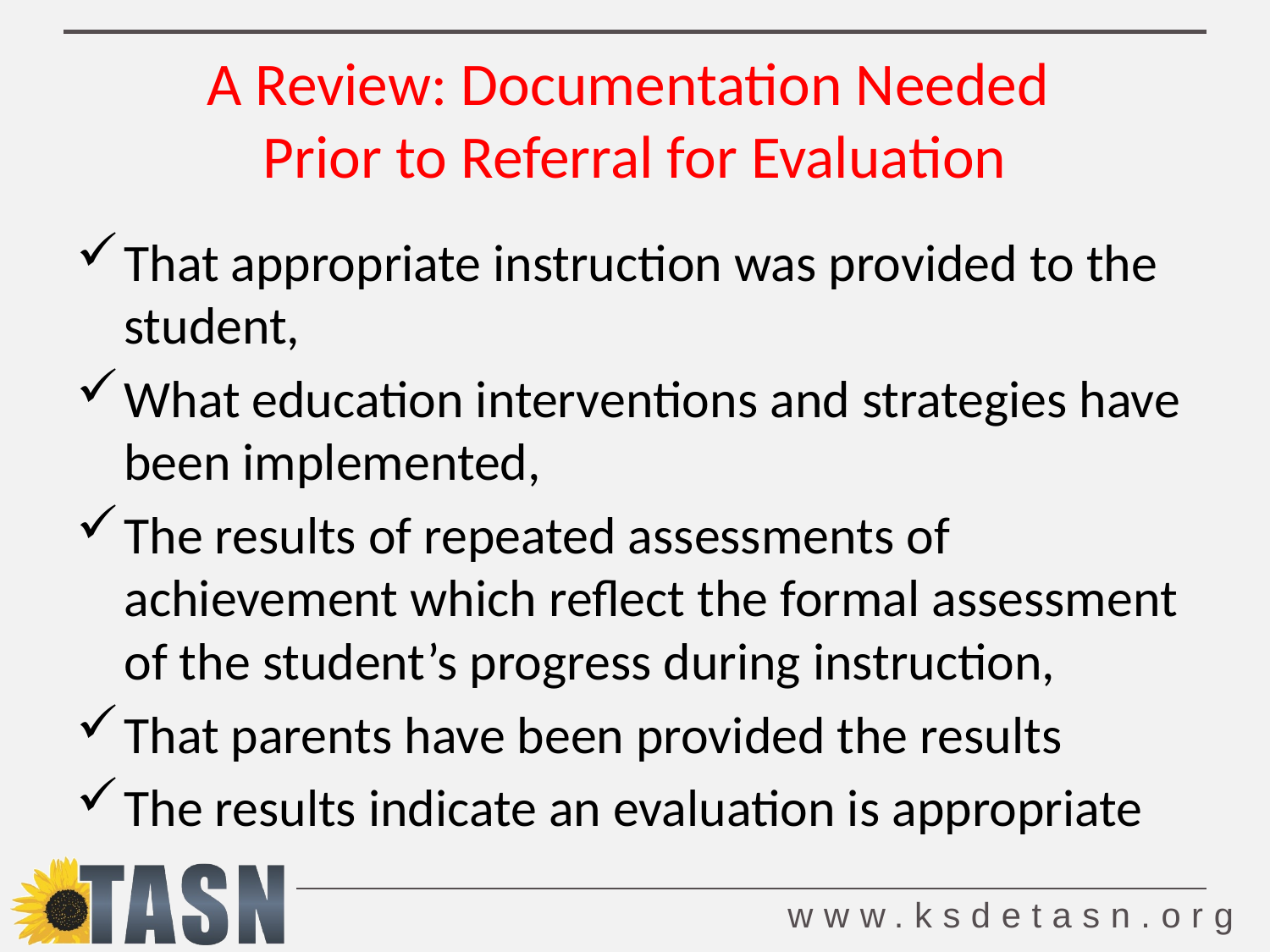

# A Review: Documentation Needed Prior to Referral for Evaluation

That appropriate instruction was provided to the student,
What education interventions and strategies have been implemented,
The results of repeated assessments of achievement which reflect the formal assessment of the student’s progress during instruction,
That parents have been provided the results
The results indicate an evaluation is appropriate